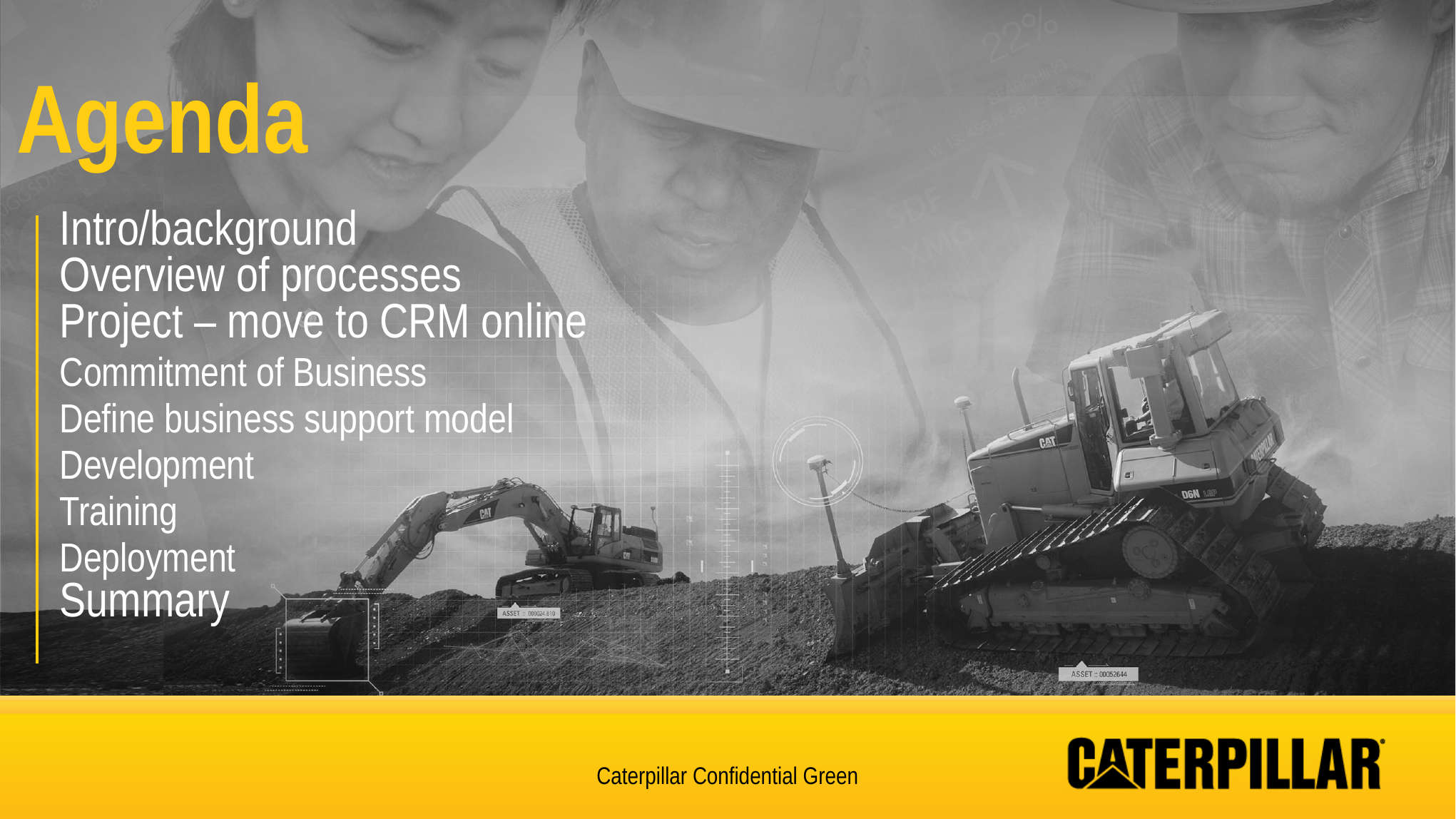

Agenda
Intro/background
Overview of processes
Project – move to CRM online
Commitment of Business
Define business support model
Development
Training
Deployment
Summary